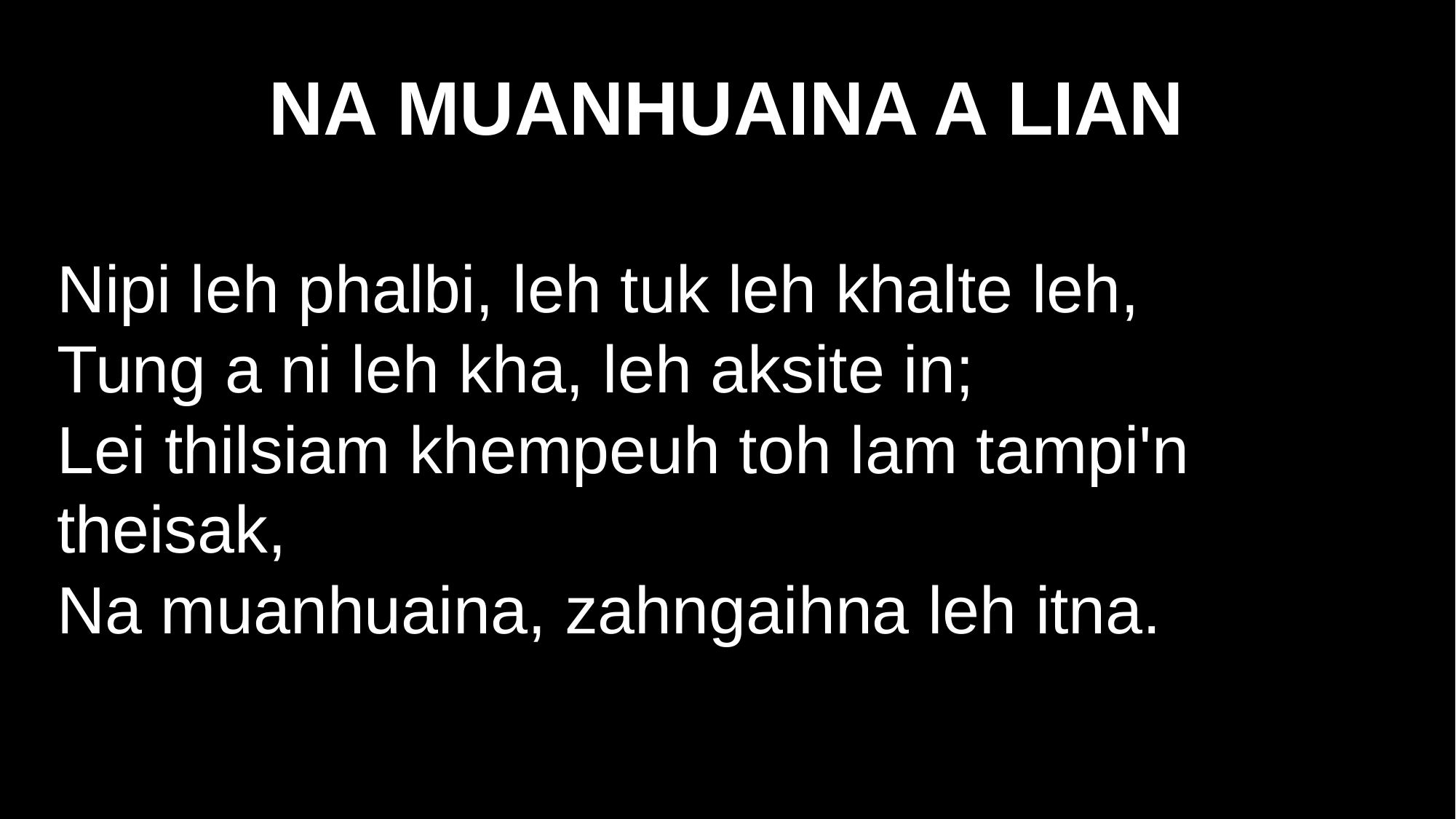

# NA MUANHUAINA A LIAN
Nipi leh phalbi, leh tuk leh khalte leh,
Tung a ni leh kha, leh aksite in;
Lei thilsiam khempeuh toh lam tampi'n theisak,
Na muanhuaina, zahngaihna leh itna.